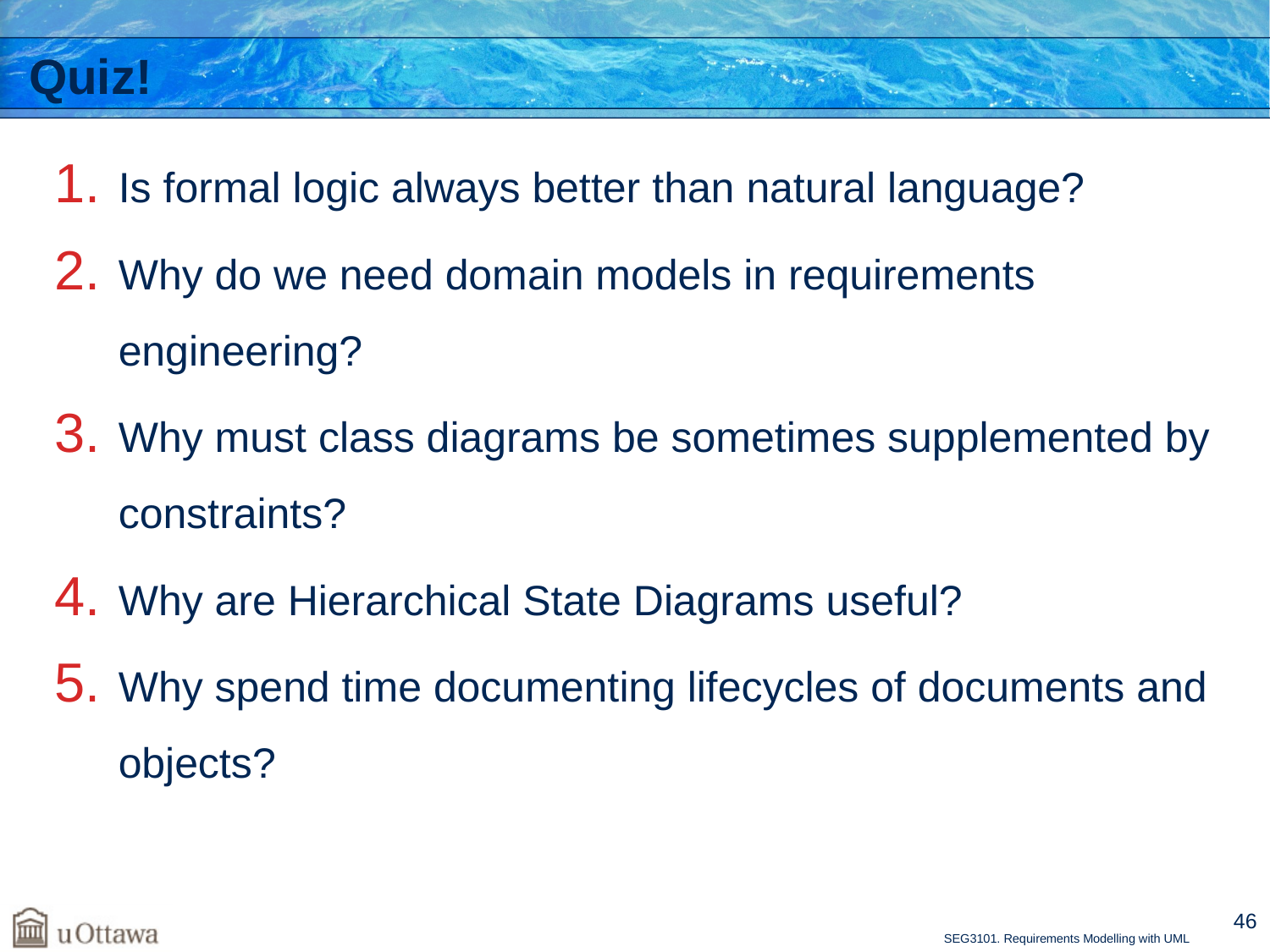

# Quiz!
Is formal logic always better than natural language?
Why do we need domain models in requirements engineering?
Why must class diagrams be sometimes supplemented by constraints?
Why are Hierarchical State Diagrams useful?
Why spend time documenting lifecycles of documents and objects?
46